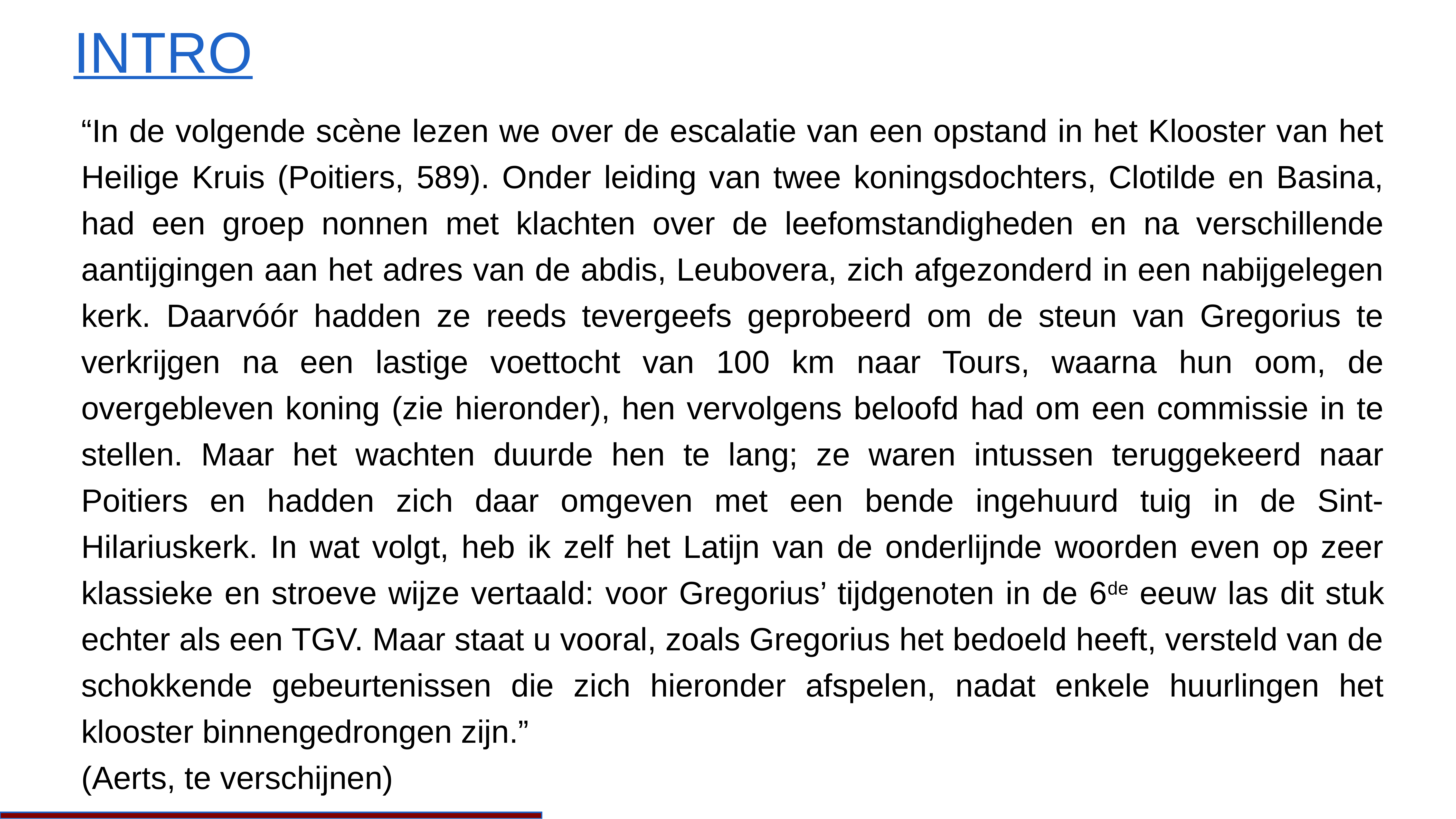

# Intro
“In de volgende scène lezen we over de escalatie van een opstand in het Klooster van het Heilige Kruis (Poitiers, 589). Onder leiding van twee koningsdochters, Clotilde en Basina, had een groep nonnen met klachten over de leefomstandigheden en na verschillende aantijgingen aan het adres van de abdis, Leubovera, zich afgezonderd in een nabijgelegen kerk. Daarvóór hadden ze reeds tevergeefs geprobeerd om de steun van Gregorius te verkrijgen na een lastige voettocht van 100 km naar Tours, waarna hun oom, de overgebleven koning (zie hieronder), hen vervolgens beloofd had om een commissie in te stellen. Maar het wachten duurde hen te lang; ze waren intussen teruggekeerd naar Poitiers en hadden zich daar omgeven met een bende ingehuurd tuig in de Sint-Hilariuskerk. In wat volgt, heb ik zelf het Latijn van de onderlijnde woorden even op zeer klassieke en stroeve wijze vertaald: voor Gregorius’ tijdgenoten in de 6de eeuw las dit stuk echter als een TGV. Maar staat u vooral, zoals Gregorius het bedoeld heeft, versteld van de schokkende gebeurtenissen die zich hieronder afspelen, nadat enkele huurlingen het klooster binnengedrongen zijn.”
(Aerts, te verschijnen)